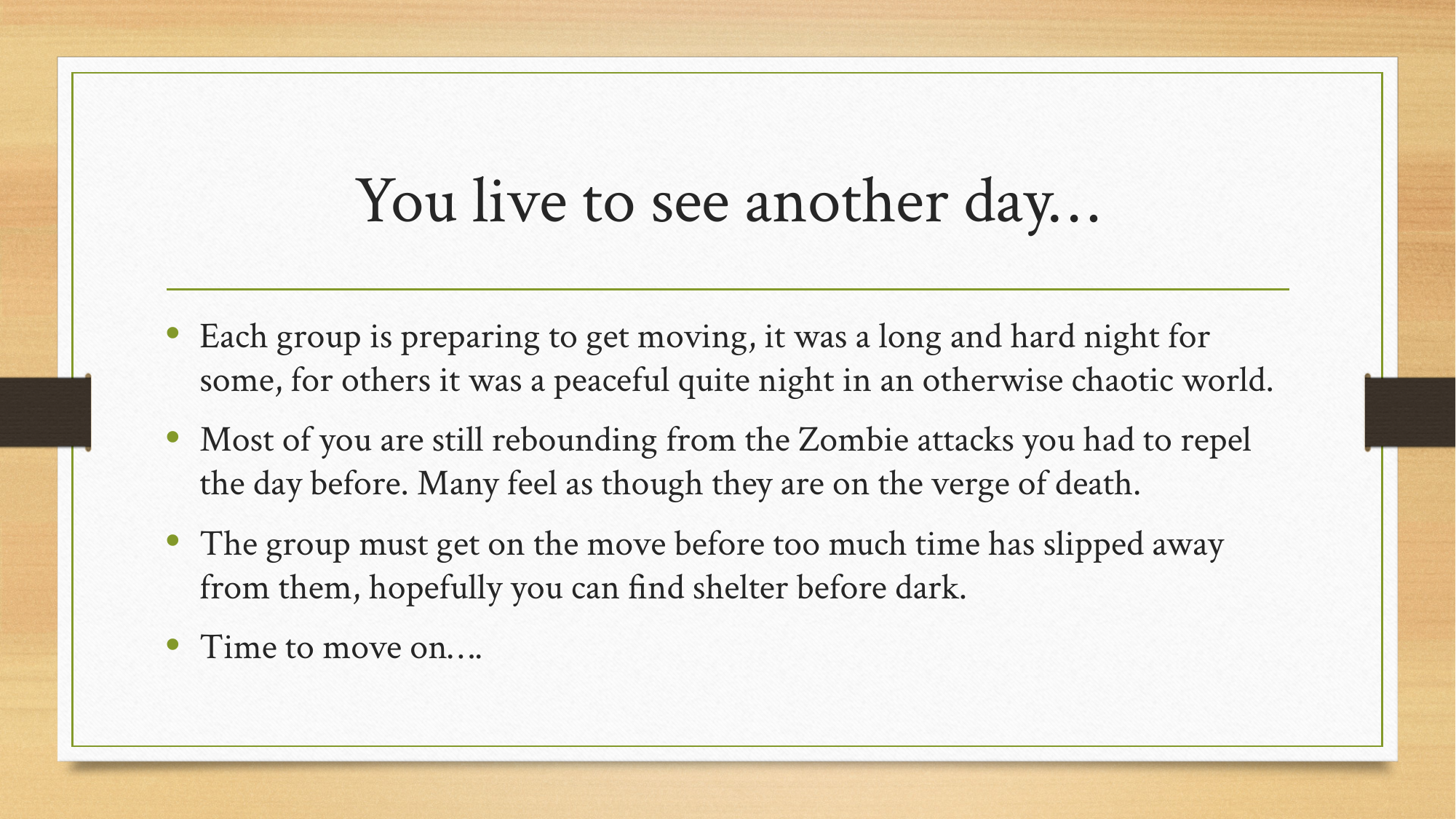

# You live to see another day…
Each group is preparing to get moving, it was a long and hard night for some, for others it was a peaceful quite night in an otherwise chaotic world.
Most of you are still rebounding from the Zombie attacks you had to repel the day before. Many feel as though they are on the verge of death.
The group must get on the move before too much time has slipped away from them, hopefully you can find shelter before dark.
Time to move on….